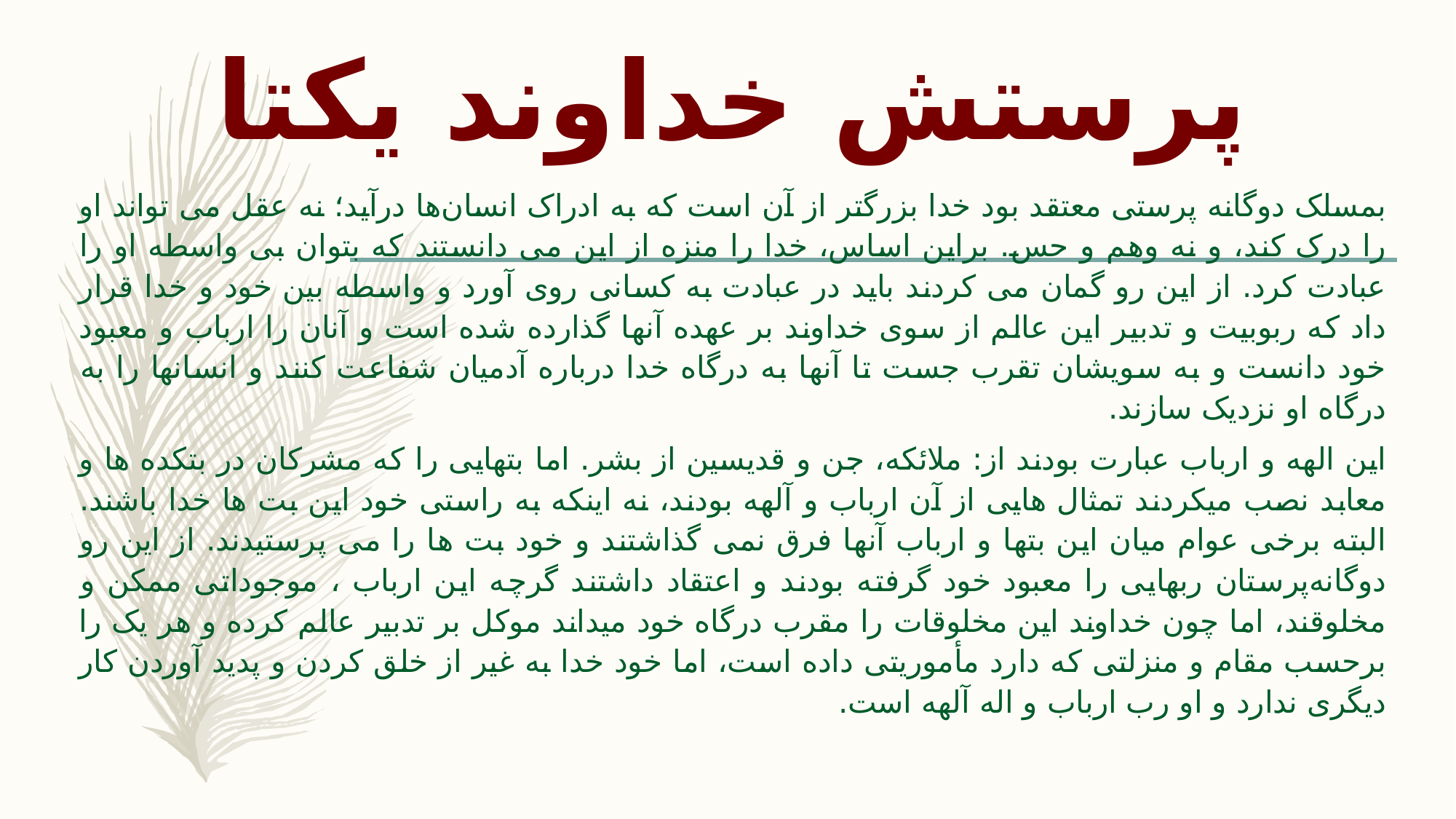

# پرستش خداوند یکتا
بمسلک دوگانه پرستی معتقد بود خدا بزرگتر از آن است که به ادراک انسان‌ها درآید؛ نه عقل می تواند او را درک کند، و نه وهم و حس. براین اساس، خدا را منزه از این می دانستند که بتوان بی واسطه او را عبادت کرد. از این رو گمان می کردند باید در عبادت به کسانی روی آورد و واسطه بين خود و خدا قرار داد که ربوبیت و تدبیر این عالم از سوی خداوند بر عهده آنها گذارده شده است و آنان را ارباب و معبود خود دانست و به سویشان تقرب جست تا آنها به درگاه خدا درباره آدمیان شفاعت کنند و انسانها را به درگاه او نزدیک سازند.
این الهه و ارباب عبارت بودند از: ملائکه، جن و قدیسین از بشر. اما بتهایی را که مشرکان در بتکده ها و معابد نصب میکردند تمثال هایی از آن ارباب و آلهه بودند، نه اینکه به راستی خود این بت ها خدا باشند. البته برخی عوام میان این بتها و ارباب آنها فرق نمی گذاشتند و خود بت ها را می پرستیدند. از این رو دوگانه‌پرستان ربهایی را معبود خود گرفته بودند و اعتقاد داشتند گرچه این ارباب ، موجوداتی ممکن و مخلوقند، اما چون خداوند این مخلوقات را مقرب درگاه خود میداند موکل بر تدبیر عالم کرده و هر یک را برحسب مقام و منزلتی که دارد مأموریتی داده است، اما خود خدا به غیر از خلق کردن و پدید آوردن کار دیگری ندارد و او رب ارباب و اله آلهه است.